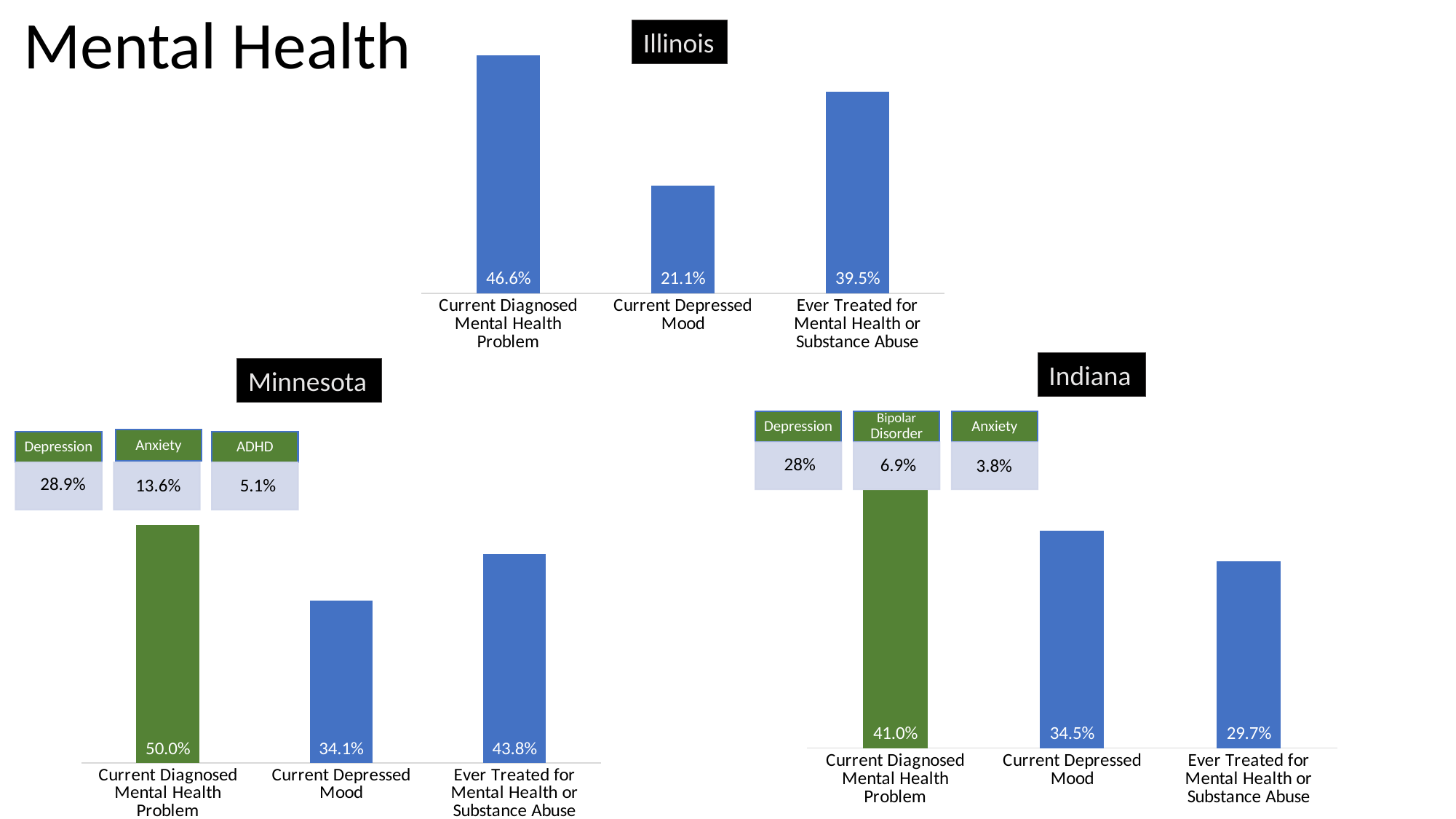

# Mental Health
Illinois

### Chart

| Category |  |
|---|---|
| Current Diagnosed Mental Health Problem | 0.466 |
| Current Depressed Mood | 0.211 |
| Ever Treated for Mental Health or Substance Abuse | 0.395 |
Indiana
Minnesota
Depression
Bipolar Disorder
Anxiety
Depression
Anxiety
ADHD
28%
6.9%
3.8%

### Chart

| Category |  |
|---|---|
| Current Diagnosed Mental Health Problem | 0.5 |
| Current Depressed Mood | 0.341 |
| Ever Treated for Mental Health or Substance Abuse | 0.438 |

### Chart

| Category |  |
|---|---|
| Current Diagnosed Mental Health Problem | 0.41 |
| Current Depressed Mood | 0.345 |
| Ever Treated for Mental Health or Substance Abuse | 0.297 |
28.9%
13.6%
5.1%